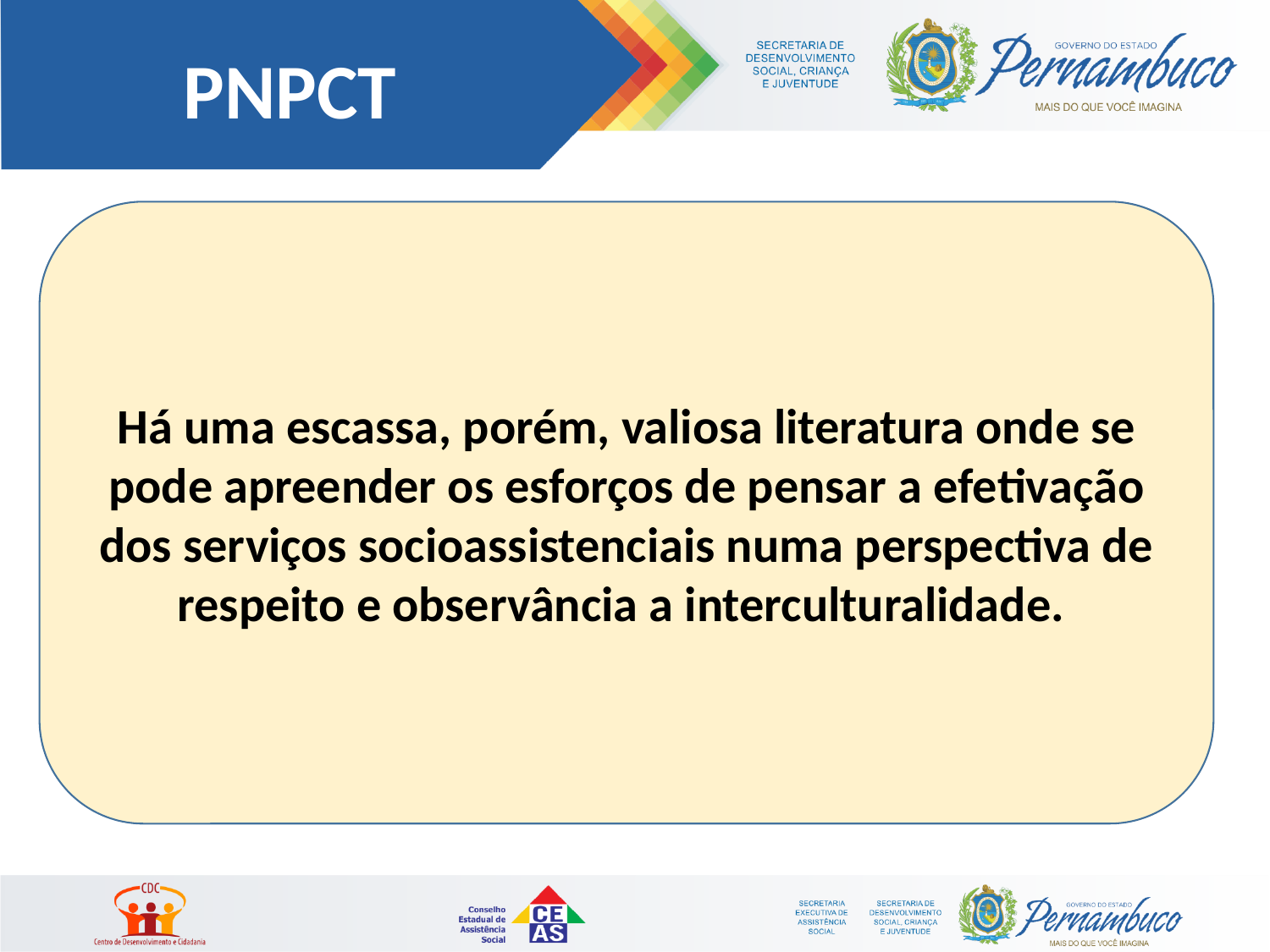

PNPCT
Há uma escassa, porém, valiosa literatura onde se pode apreender os esforços de pensar a efetivação dos serviços socioassistenciais numa perspectiva de respeito e observância a interculturalidade.